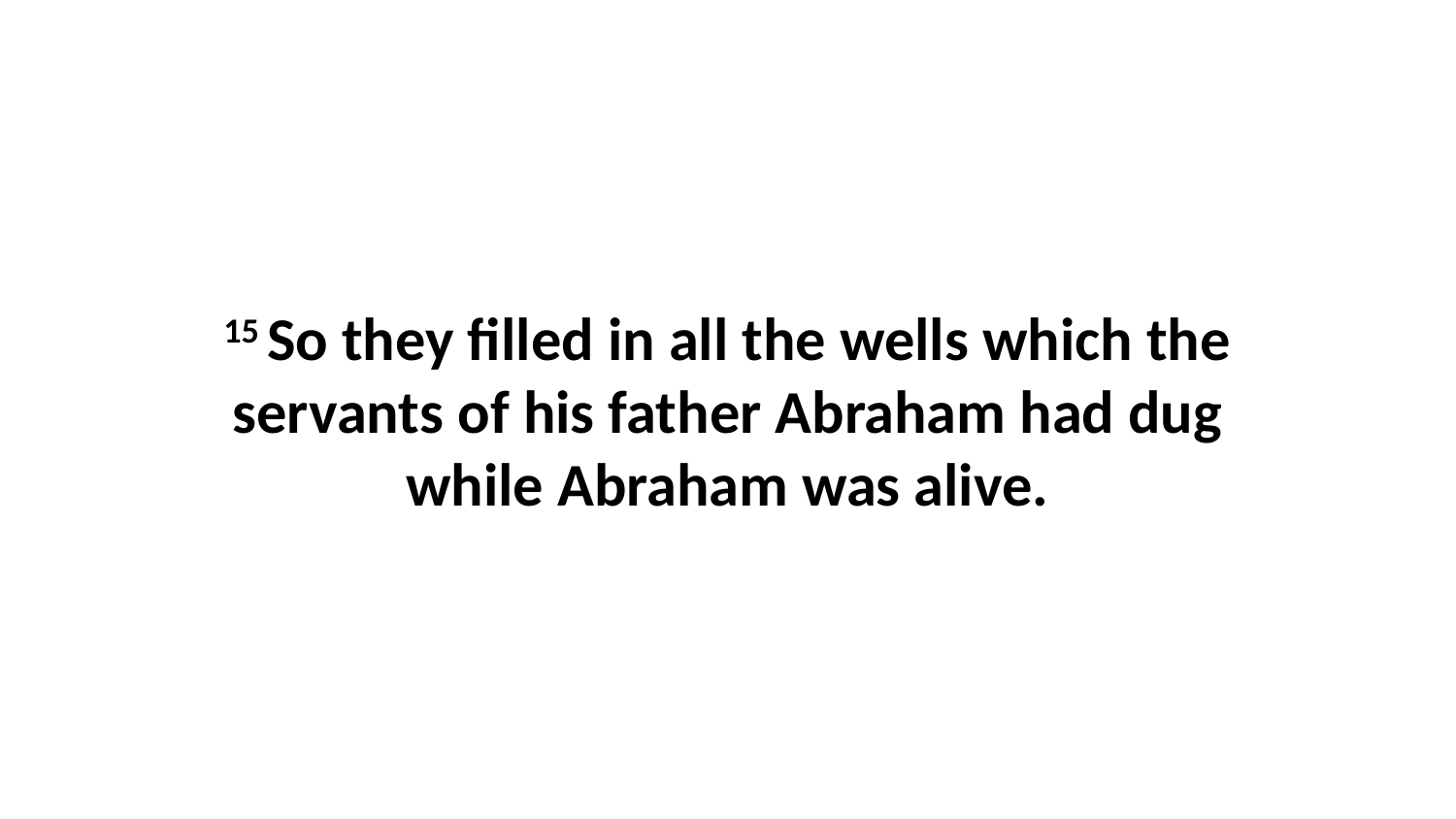

15 So they filled in all the wells which the servants of his father Abraham had dug while Abraham was alive.